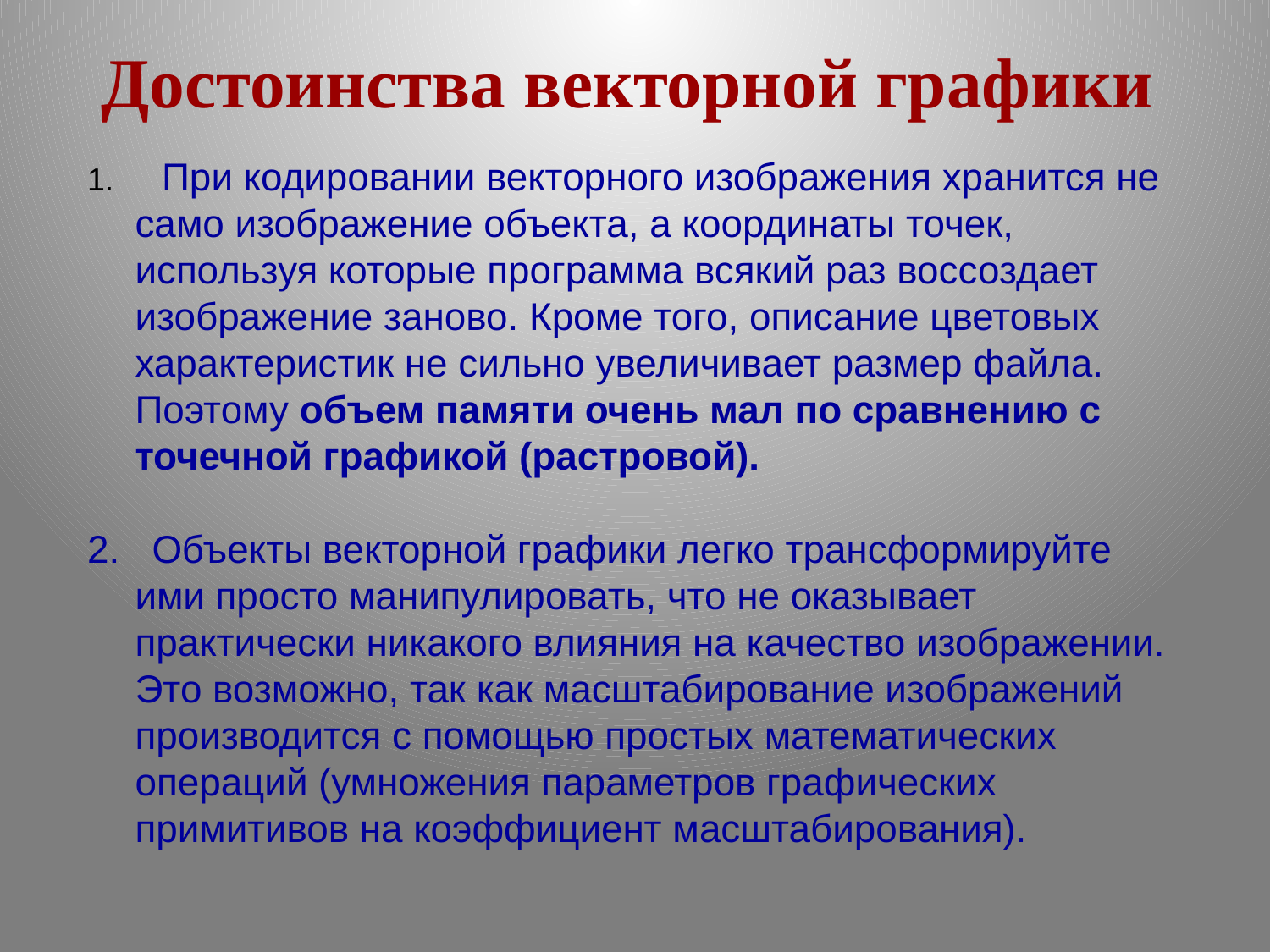

# Достоинства векторной графики
   При кодировании векторного изображения хранится не само изображение объекта, а координаты точек, используя которые программа всякий раз воссоздает изображение заново. Кроме того, описание цветовых характеристик не сильно увеличивает размер файла. Поэтому объем памяти очень мал по сравнению с точечной графикой (растровой).

2.   Объекты векторной графики легко трансформируйте ими просто манипулировать, что не оказывает практически никакого влияния на качество изображении. Это возможно, так как масштабирование изображений производится с помощью простых математических операций (умножения параметров графических примитивов на коэффициент масштабирования).